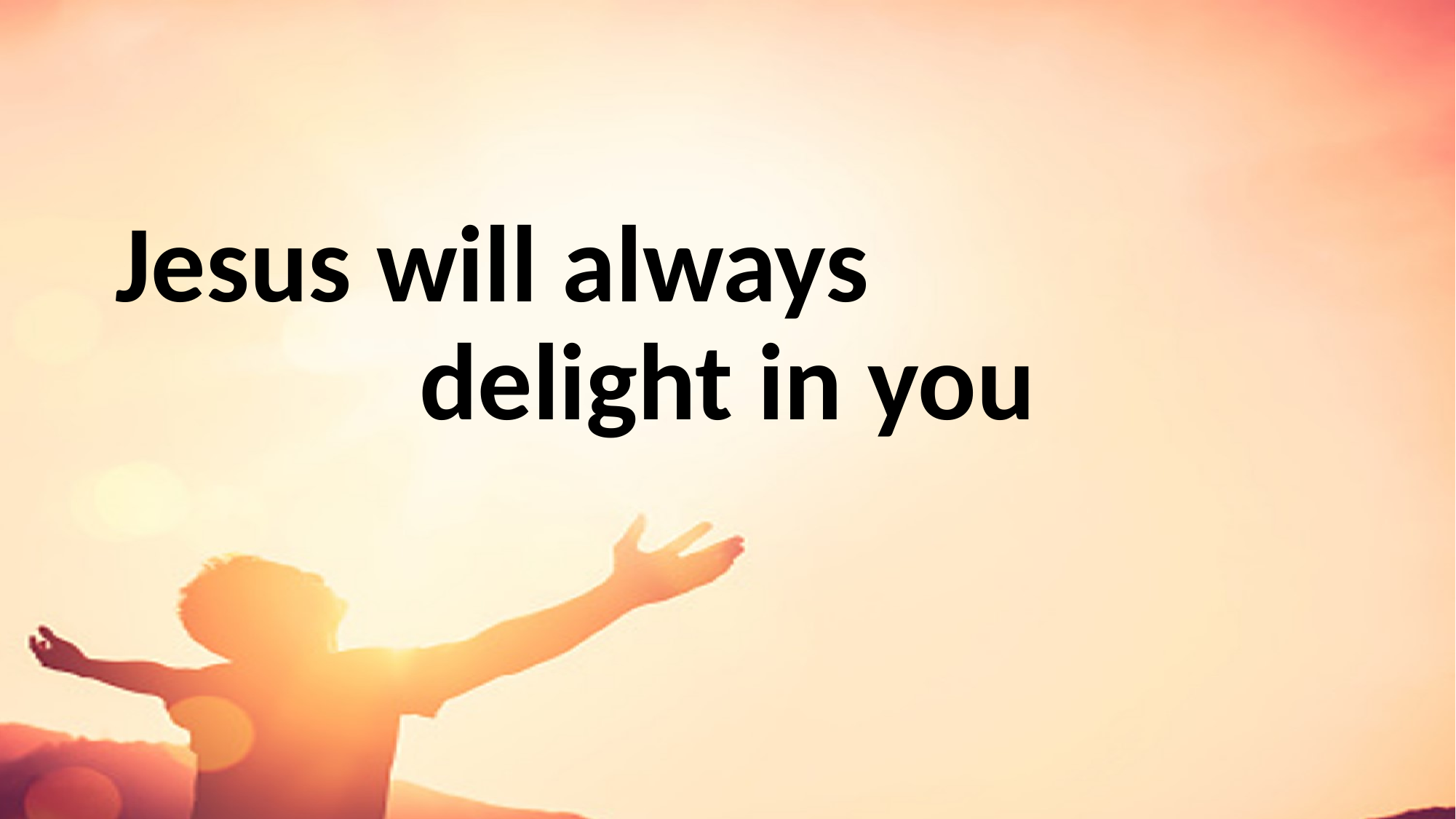

#
Jesus will always                    delight in you